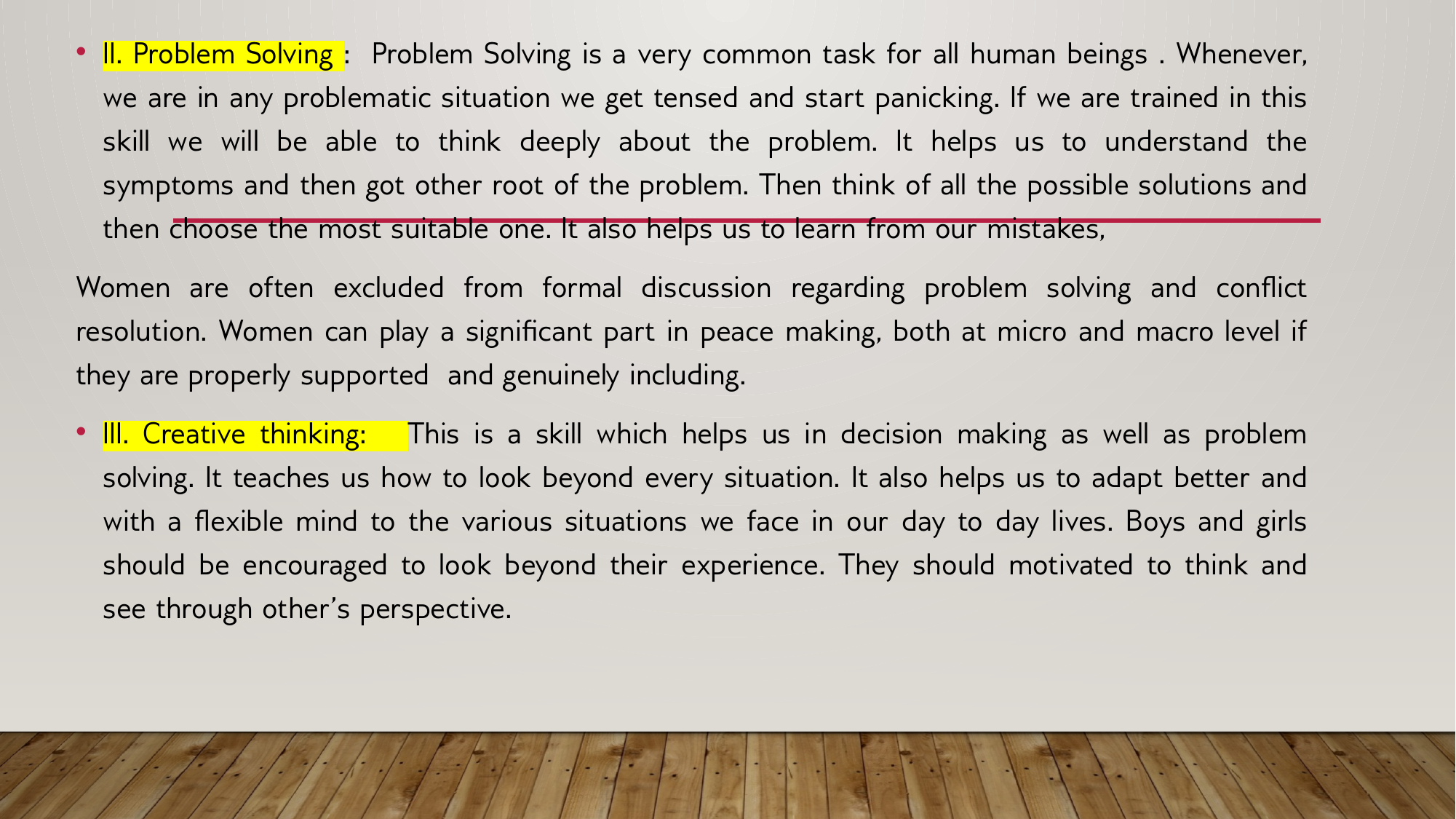

II. Problem Solving :  Problem Solving is a very common task for all human beings . Whenever, we are in any problematic situation we get tensed and start panicking. If we are trained in this skill we will be able to think deeply about the problem. It helps us to understand the symptoms and then got other root of the problem. Then think of all the possible solutions and then choose the most suitable one. It also helps us to learn from our mistakes,
Women are often excluded from formal discussion regarding problem solving and conflict resolution. Women can play a significant part in peace making, both at micro and macro level if they are properly supported  and genuinely including.
III. Creative thinking:   This is a skill which helps us in decision making as well as problem solving. It teaches us how to look beyond every situation. It also helps us to adapt better and with a flexible mind to the various situations we face in our day to day lives. Boys and girls should be encouraged to look beyond their experience. They should motivated to think and see through other’s perspective.

#